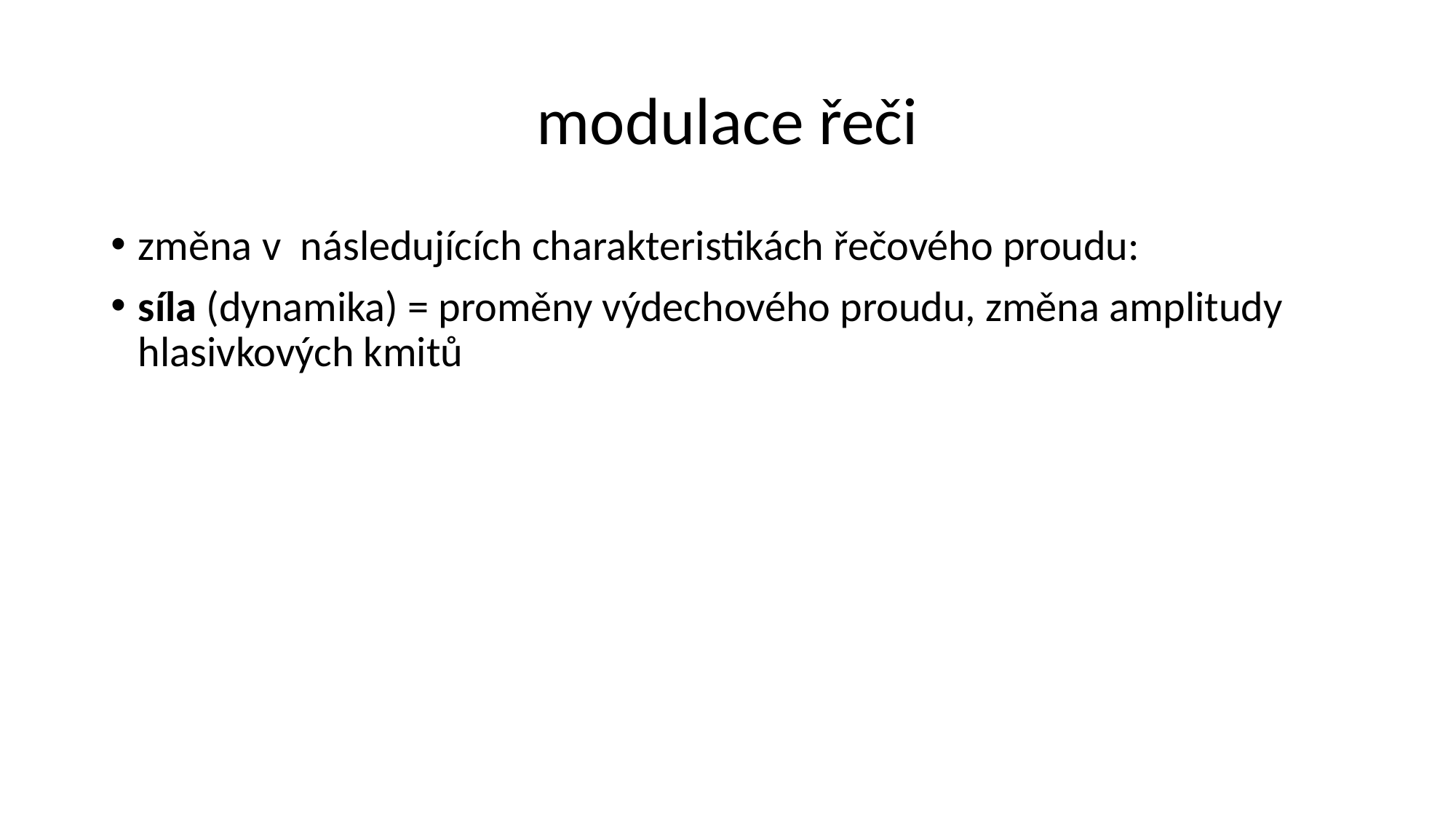

# modulace řeči
změna v  následujících charakteristikách řečového proudu:
síla (dynamika) = proměny výdechového proudu, změna amplitudy hlasivkových kmitů